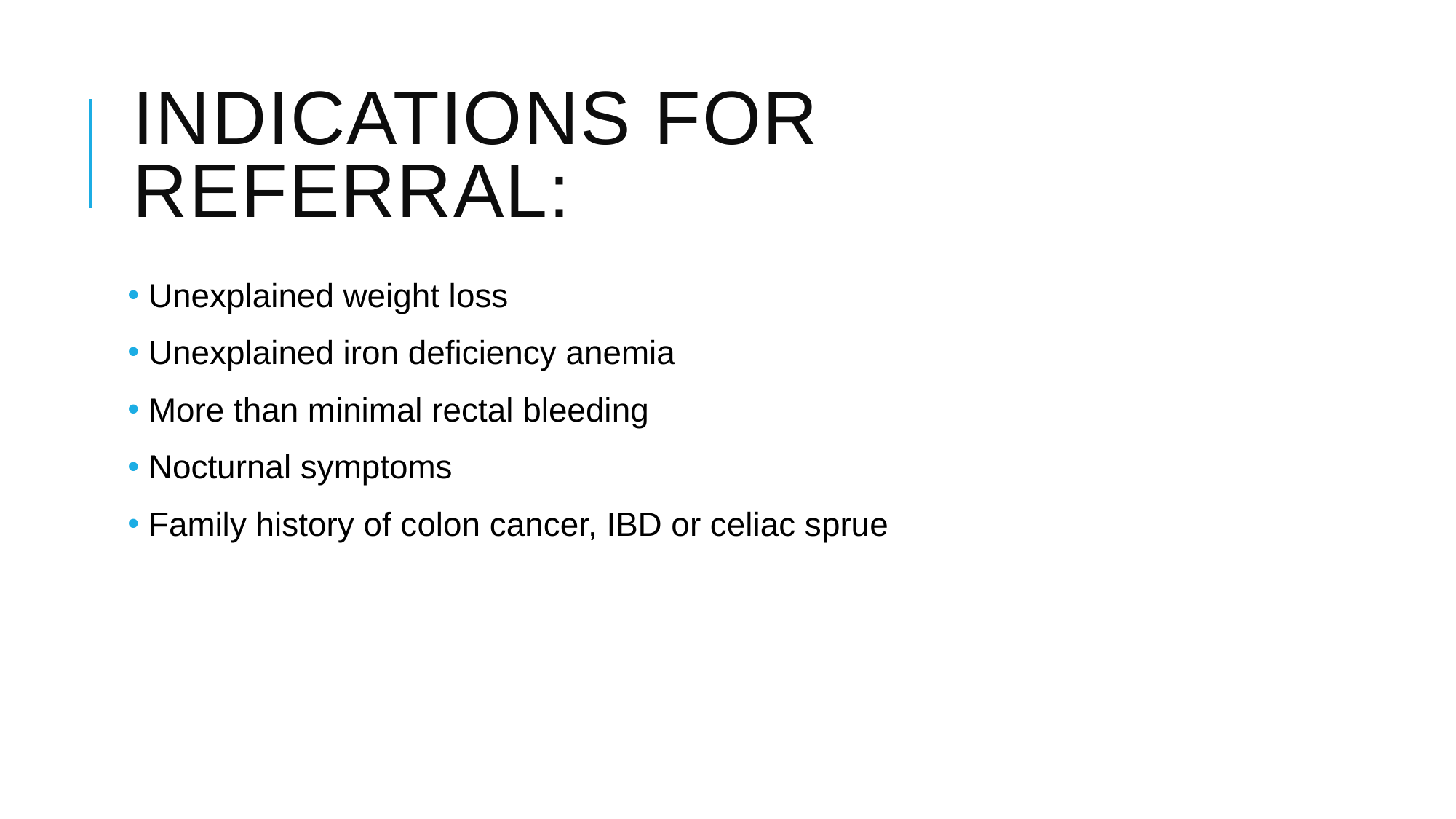

# Indications for referral:
 Unexplained weight loss
 Unexplained iron deficiency anemia
 More than minimal rectal bleeding
 Nocturnal symptoms
 Family history of colon cancer, IBD or celiac sprue